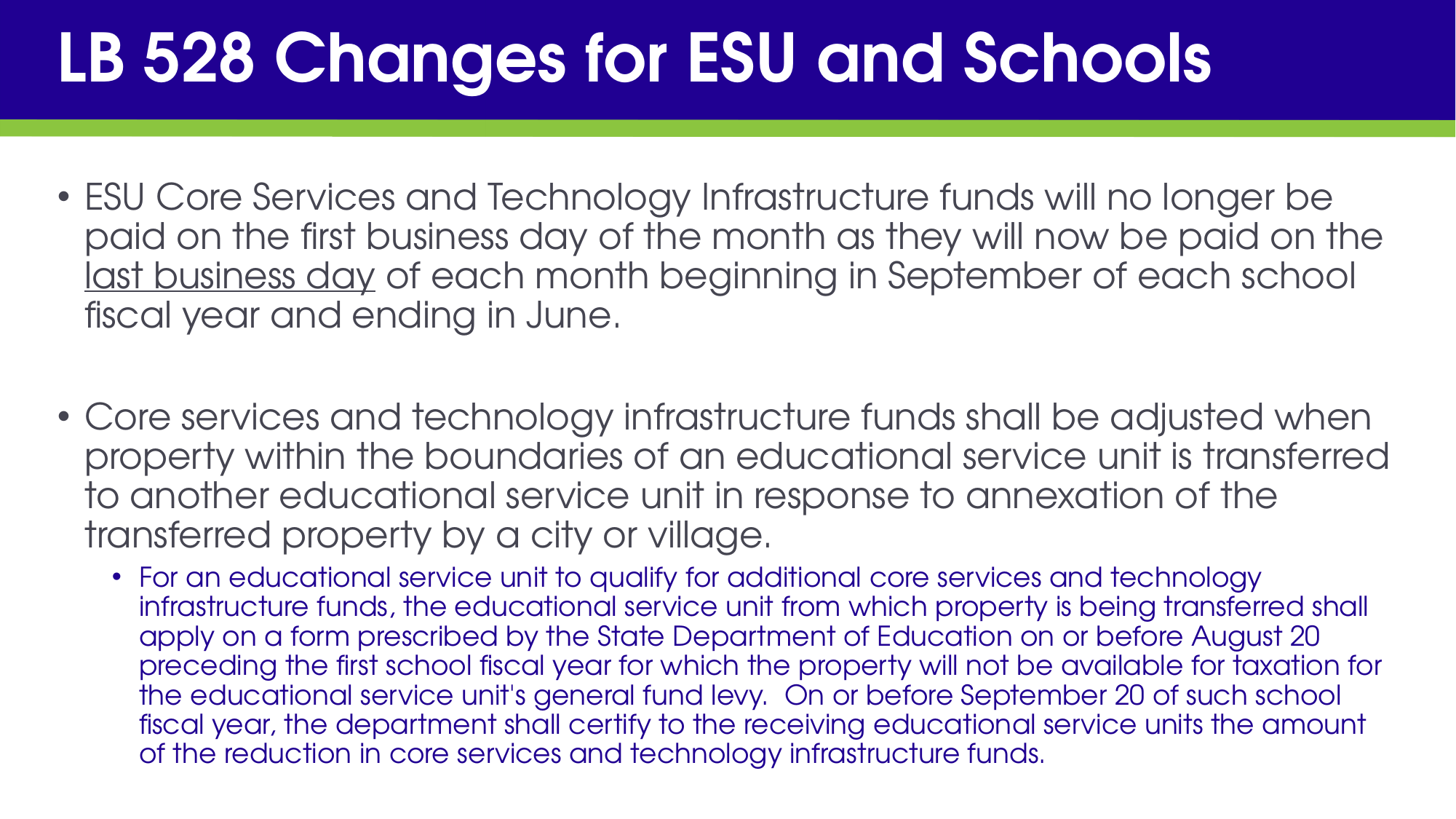

# LB 528 Changes for ESU and Schools
ESU Core Services and Technology Infrastructure funds will no longer be paid on the first business day of the month as they will now be paid on the last business day of each month beginning in September of each school fiscal year and ending in June.

Core services and technology infrastructure funds shall be adjusted when property within the boundaries of an educational service unit is transferred to another educational service unit in response to annexation of the transferred property by a city or village.
For an educational service unit to qualify for additional core services and technology infrastructure funds, the educational service unit from which property is being transferred shall apply on a form prescribed by the State Department of Education on or before August 20 preceding the first school fiscal year for which the property will not be available for taxation for the educational service unit's general fund levy.  On or before September 20 of such school fiscal year, the department shall certify to the receiving educational service units the amount of the reduction in core services and technology infrastructure funds.